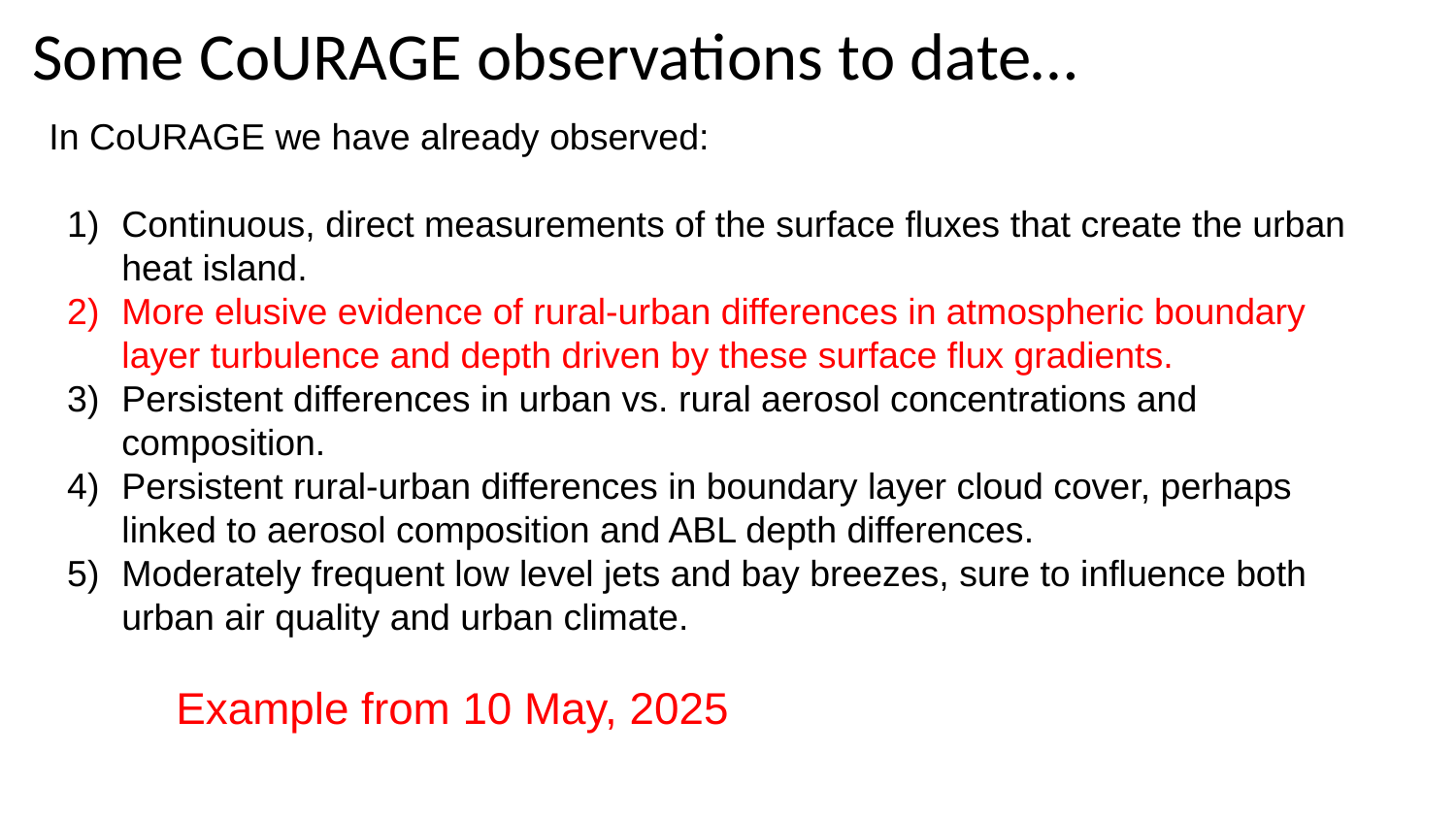

# Some CoURAGE observations to date…
In CoURAGE we have already observed:

Continuous, direct measurements of the surface fluxes that create the urban heat island.
More elusive evidence of rural-urban differences in atmospheric boundary layer turbulence and depth driven by these surface flux gradients.
Persistent differences in urban vs. rural aerosol concentrations and composition.
Persistent rural-urban differences in boundary layer cloud cover, perhaps linked to aerosol composition and ABL depth differences.
Moderately frequent low level jets and bay breezes, sure to influence both urban air quality and urban climate.

Example from 10 May, 2025